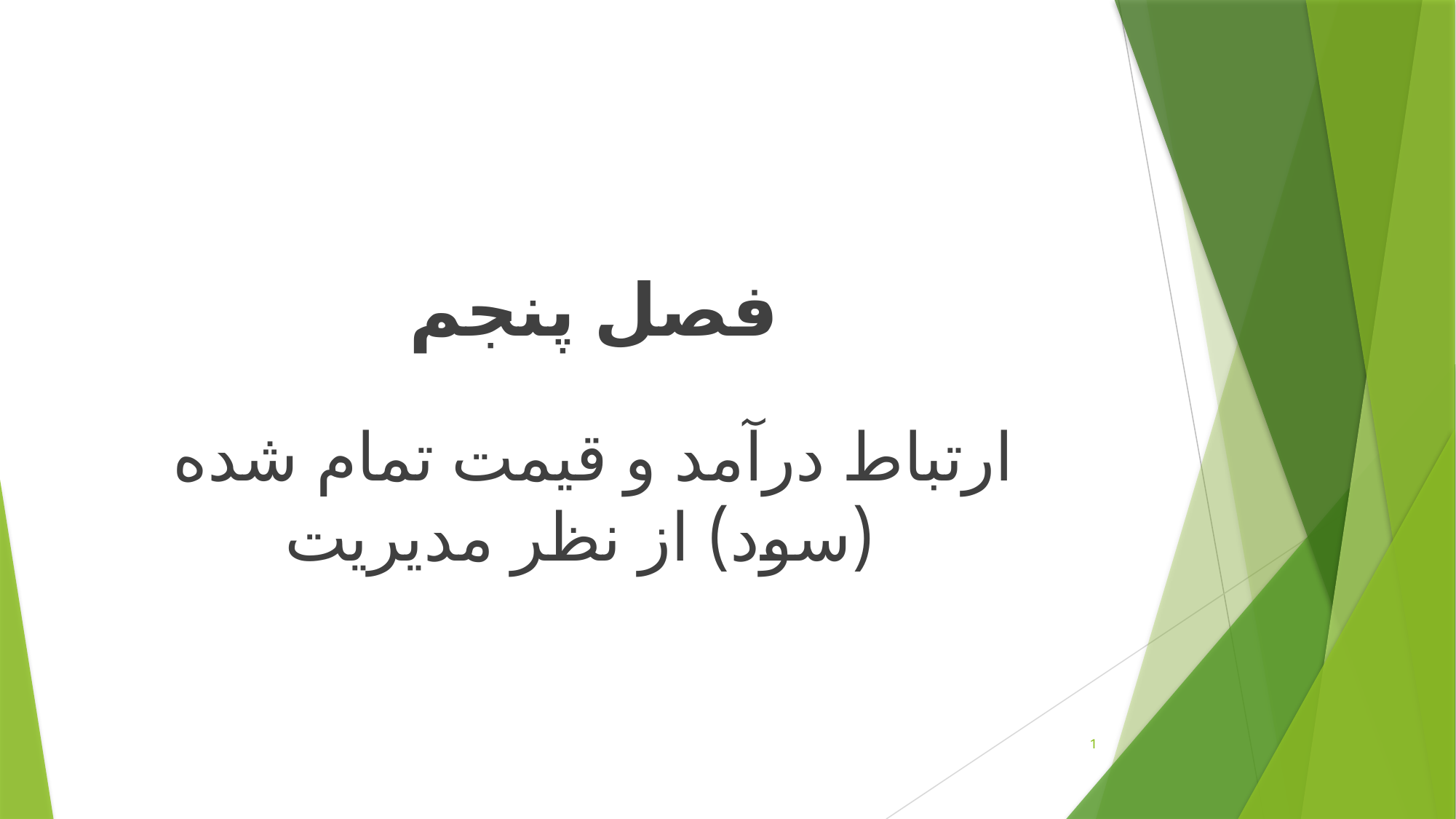

فصل پنجم

ارتباط درآمد و قیمت تمام شده (سود) از نظر مدیریت
1